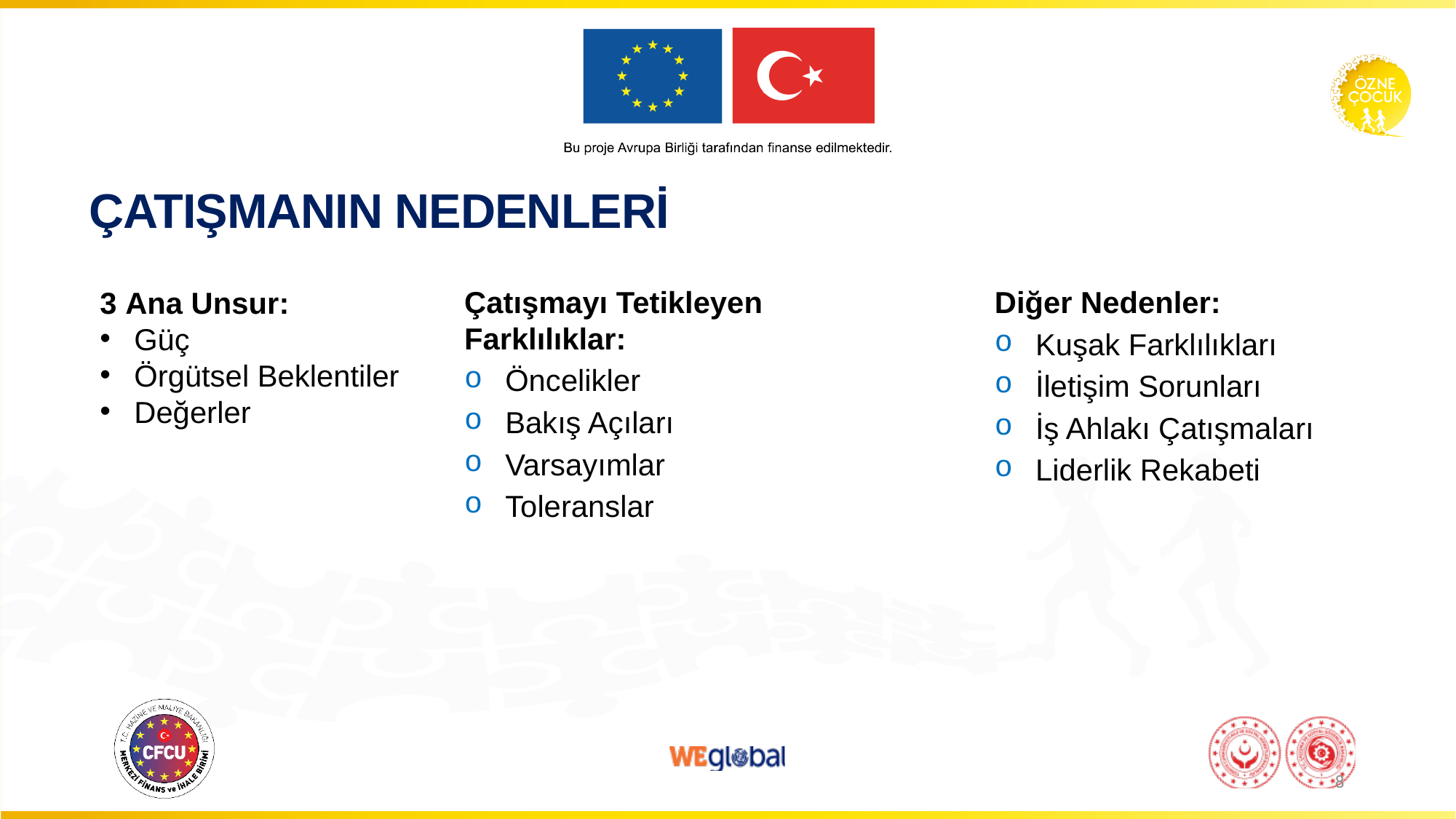

# ÇATIŞMANIN NEDENLERİ
Diğer Nedenler:
Kuşak Farklılıkları
İletişim Sorunları
İş Ahlakı Çatışmaları
Liderlik Rekabeti
Çatışmayı Tetikleyen Farklılıklar:
Öncelikler
Bakış Açıları
Varsayımlar
Toleranslar
3 Ana Unsur:
Güç
Örgütsel Beklentiler
Değerler

8